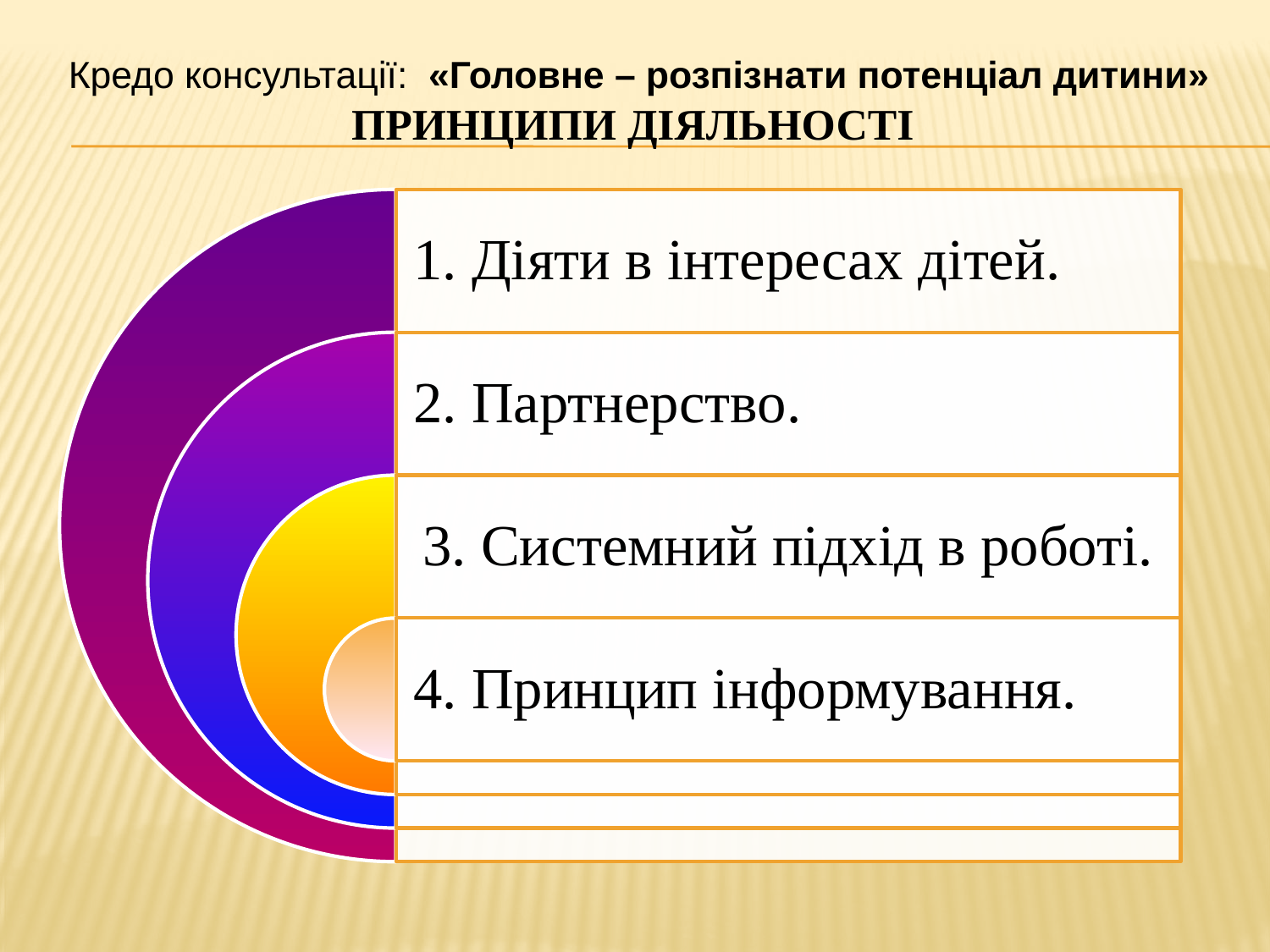

# Кредо консультації:  «Головне – розпізнати потенціал дитини» Принципи діяльності
1. Діяти в інтересах дітей.
2. Партнерство.
3. Системний підхід в роботі.
4. Принцип інформування.